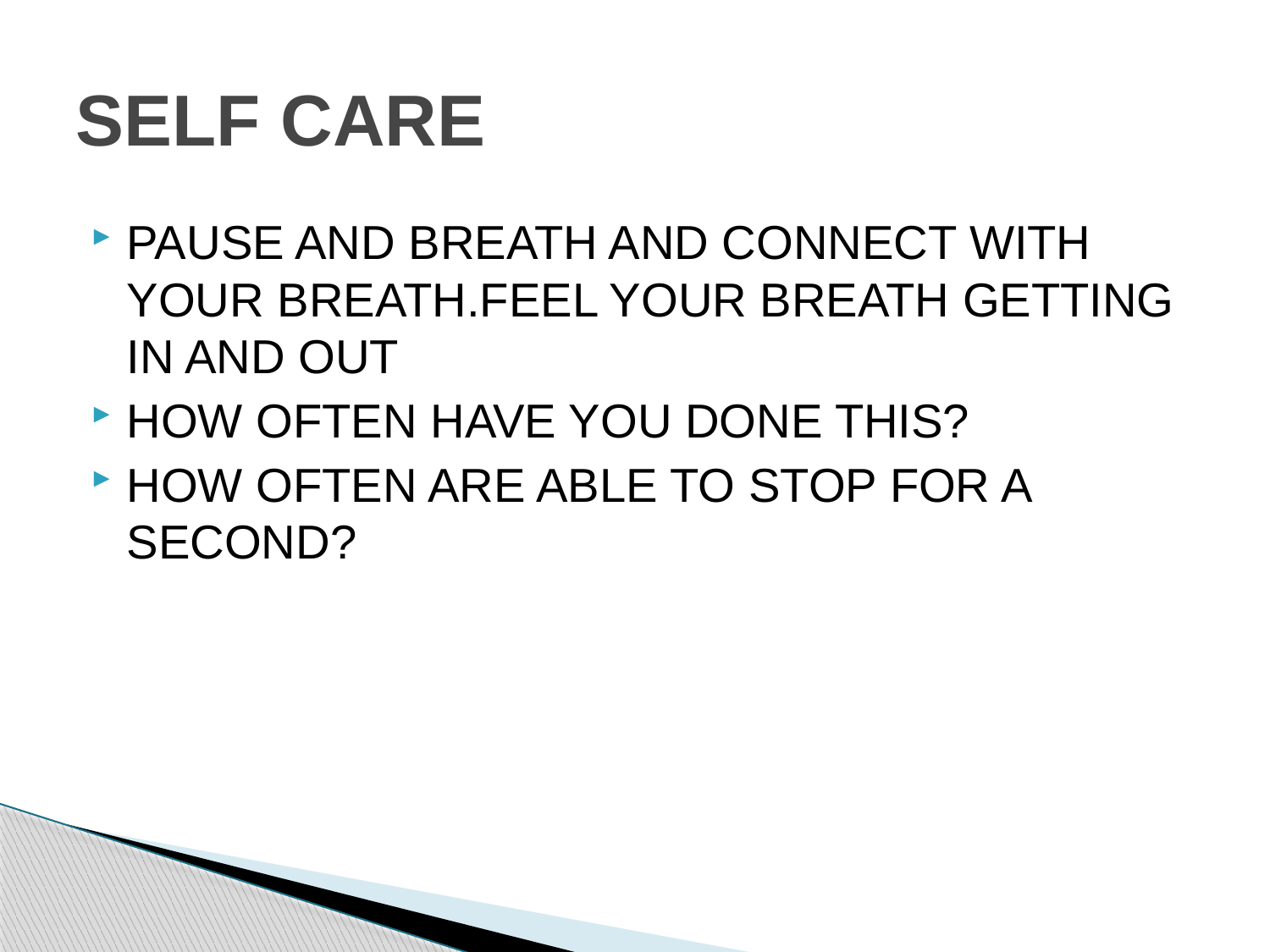

# SELF CARE
PAUSE AND BREATH AND CONNECT WITH YOUR BREATH.FEEL YOUR BREATH GETTING IN AND OUT
HOW OFTEN HAVE YOU DONE THIS?
HOW OFTEN ARE ABLE TO STOP FOR A SECOND?